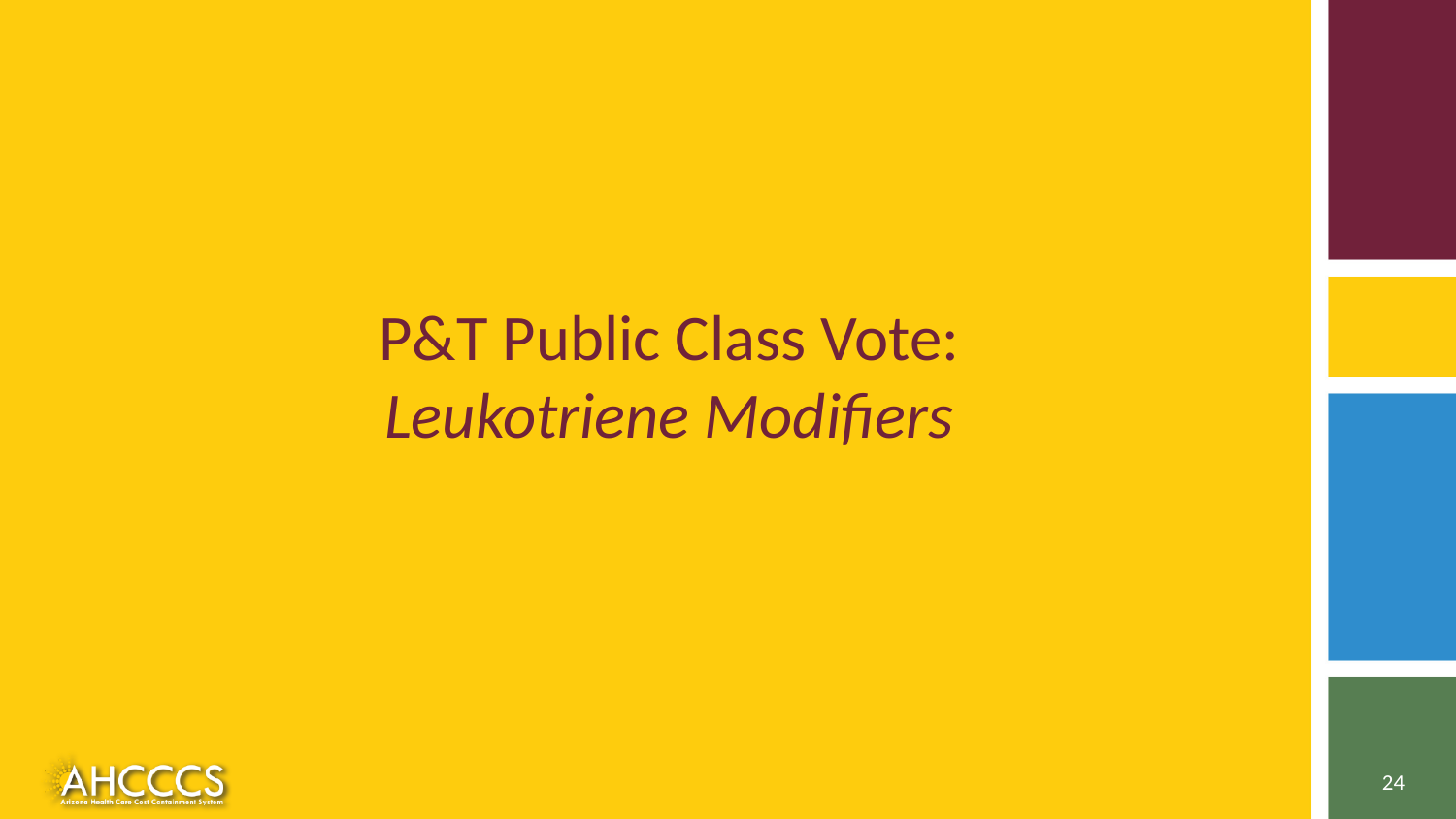

# P&T Public Class Vote: Leukotriene Modifiers